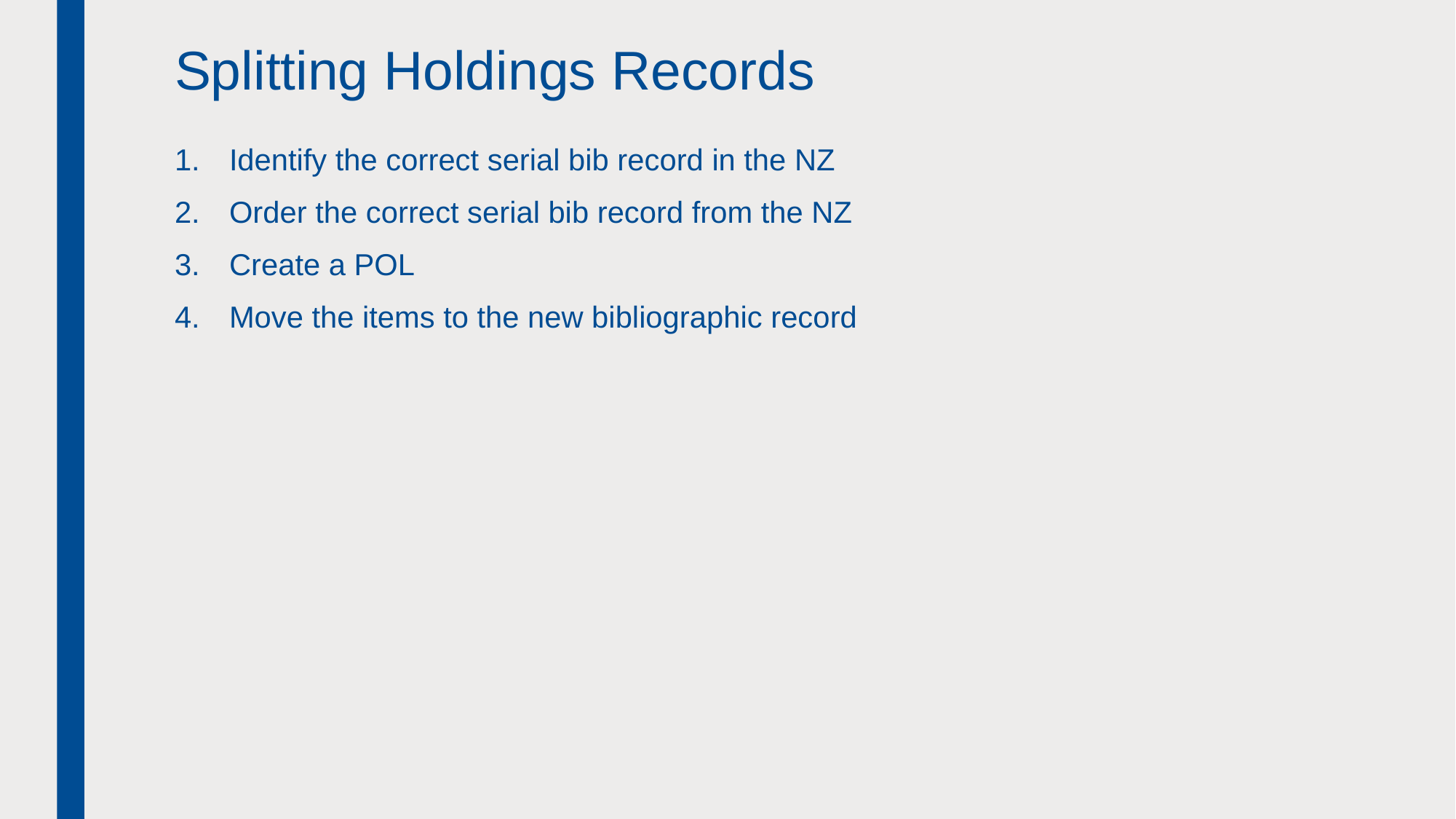

# Splitting Holdings Records
Identify the correct serial bib record in the NZ
Order the correct serial bib record from the NZ
Create a POL
Move the items to the new bibliographic record